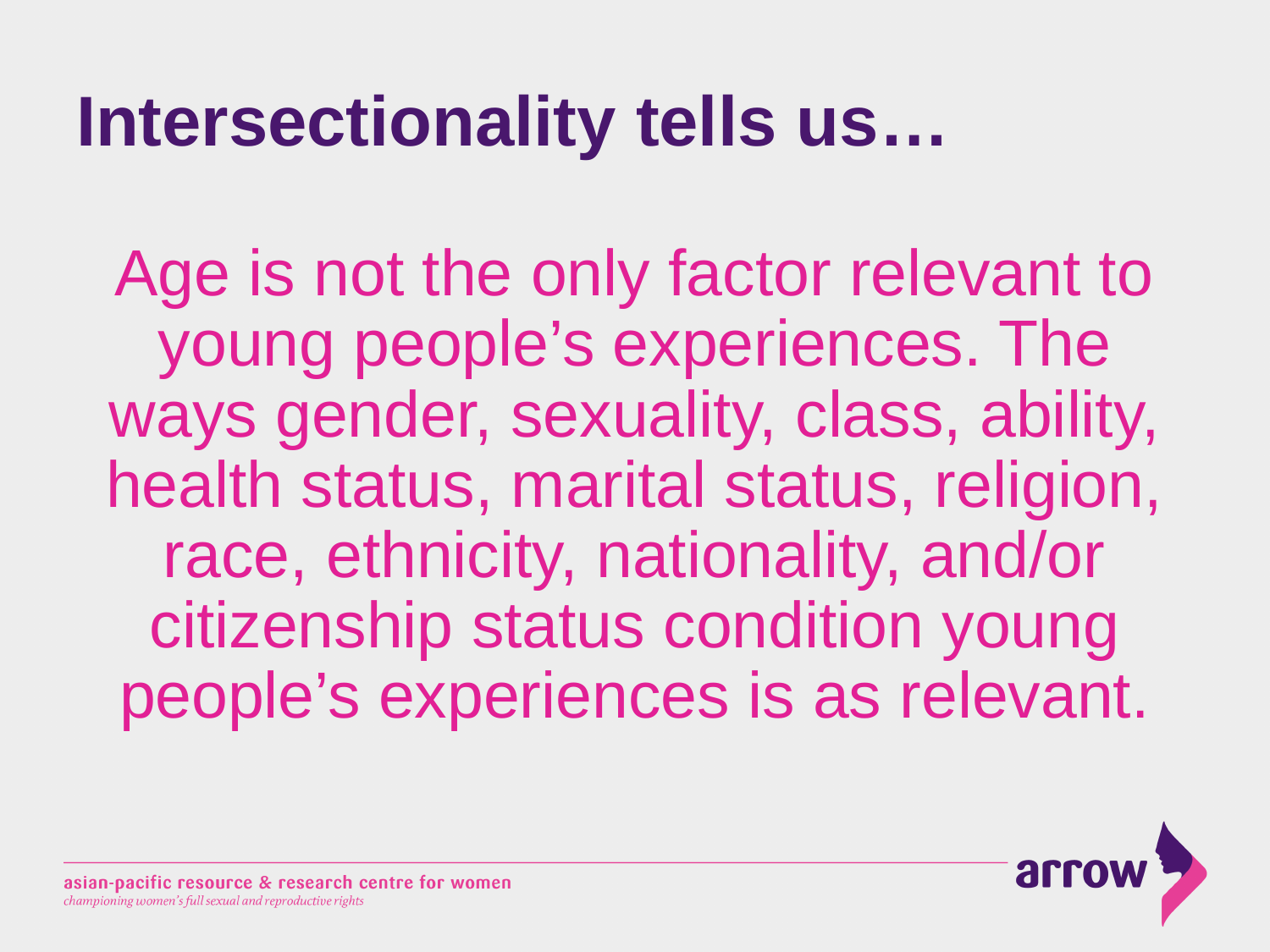

# Intersectionality tells us…
Age is not the only factor relevant to young people’s experiences. The ways gender, sexuality, class, ability, health status, marital status, religion, race, ethnicity, nationality, and/or citizenship status condition young people’s experiences is as relevant.